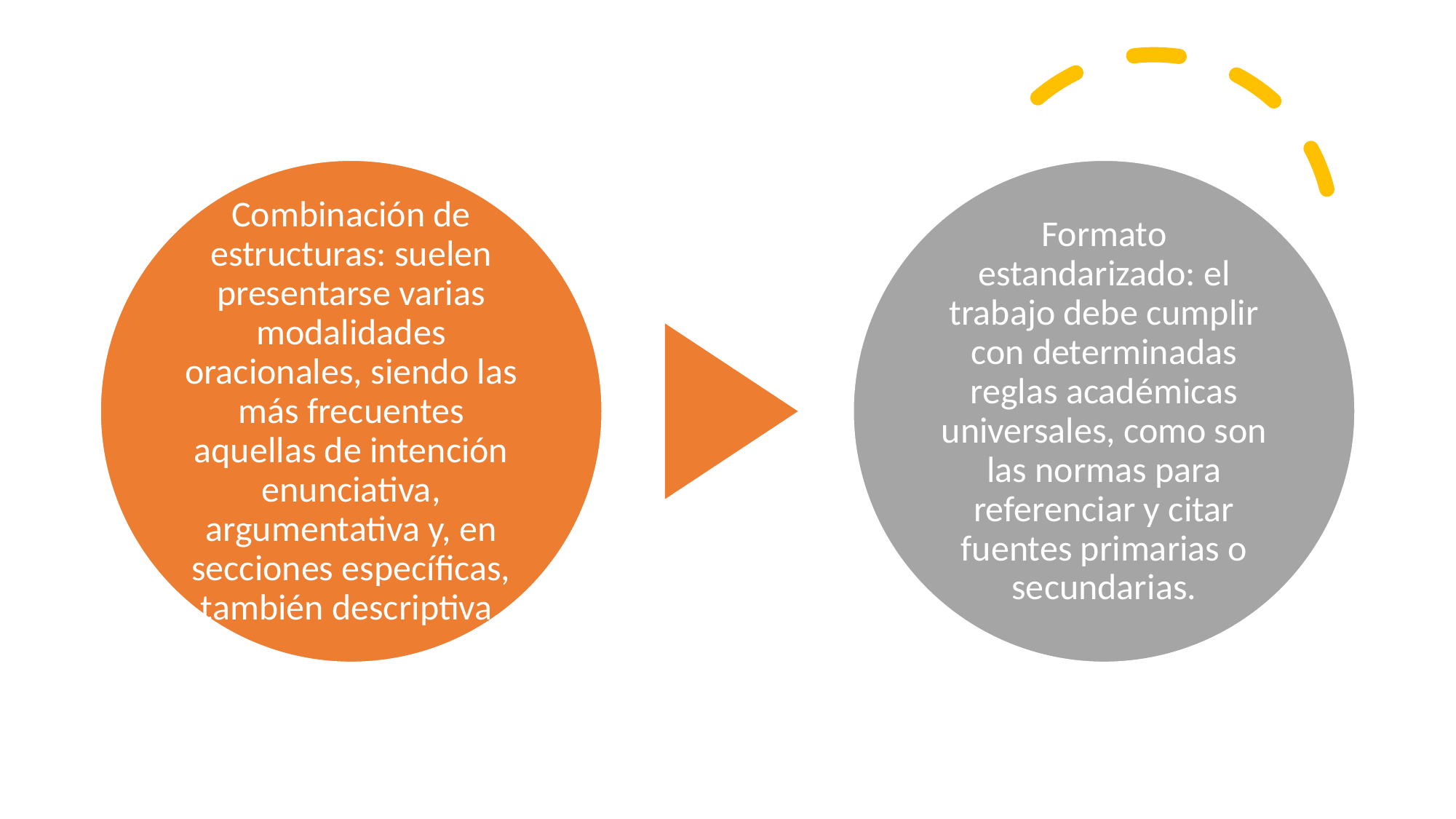

Combinación de estructuras: suelen presentarse varias modalidades oracionales, siendo las más frecuentes aquellas de intención enunciativa, argumentativa y, en secciones específicas, también descriptiva.
Formato estandarizado: el trabajo debe cumplir con determinadas reglas académicas universales, como son las normas para referenciar y citar fuentes primarias o secundarias.